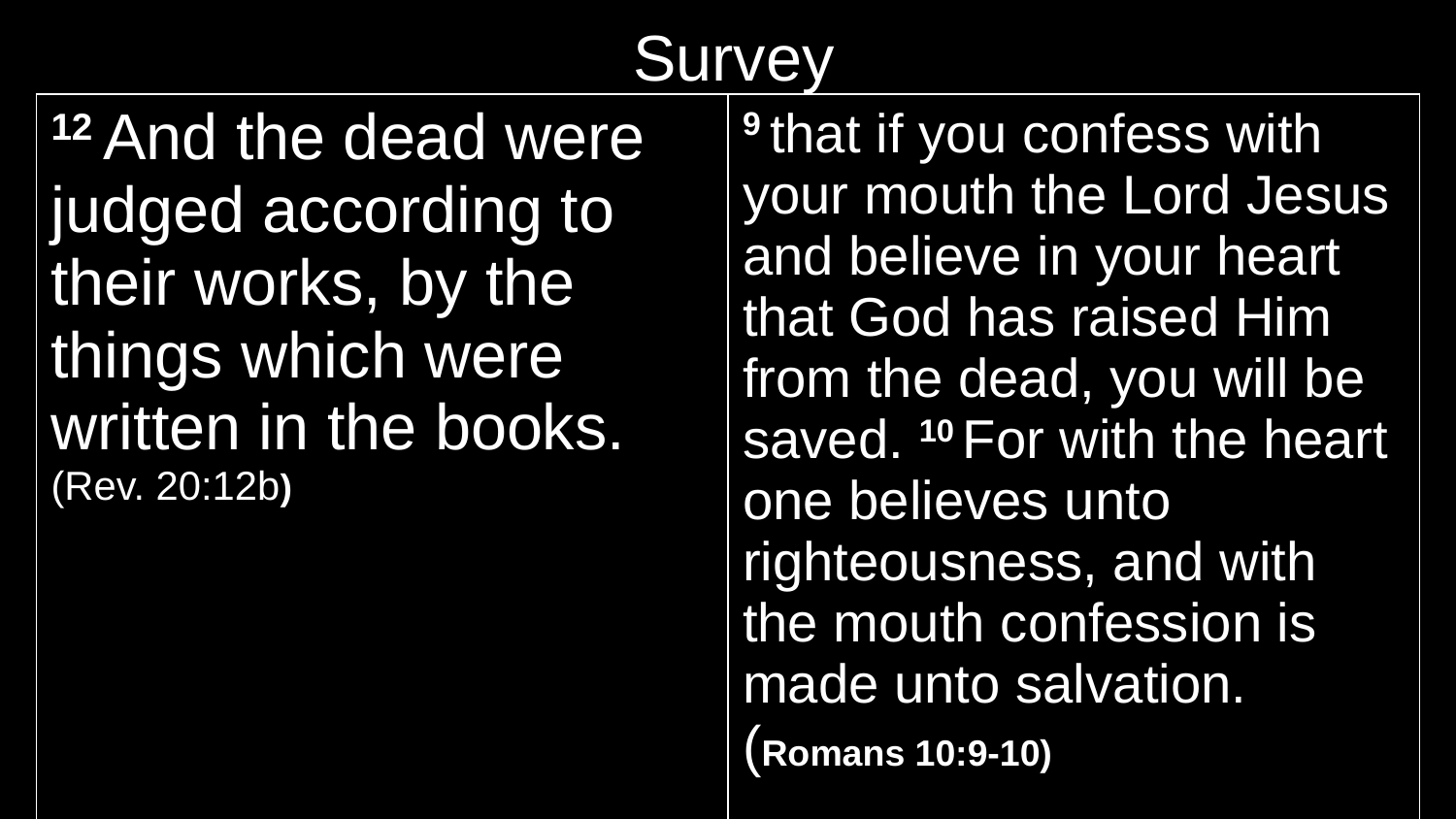

Survey
| 12 And the dead were judged according to their works, by the things which were written in the books. (Rev. 20:12b) | 9 that if you confess with your mouth the Lord Jesus and believe in your heart that God has raised Him from the dead, you will be saved. 10 For with the heart one believes unto righteousness, and with the mouth confession is made unto salvation. (Romans 10:9-10) |
| --- | --- |